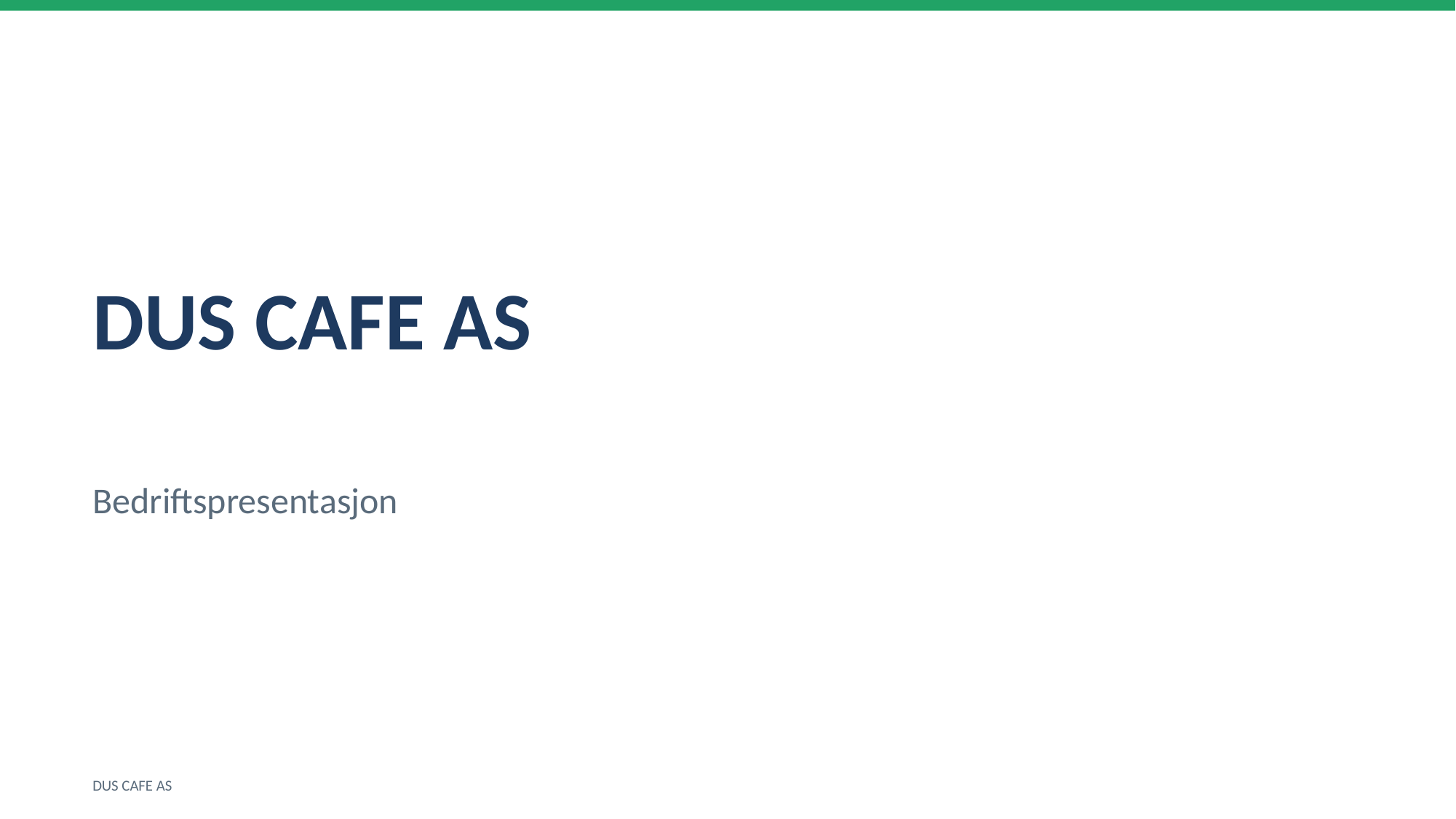

DUS CAFE AS
Bedriftspresentasjon
DUS CAFE AS